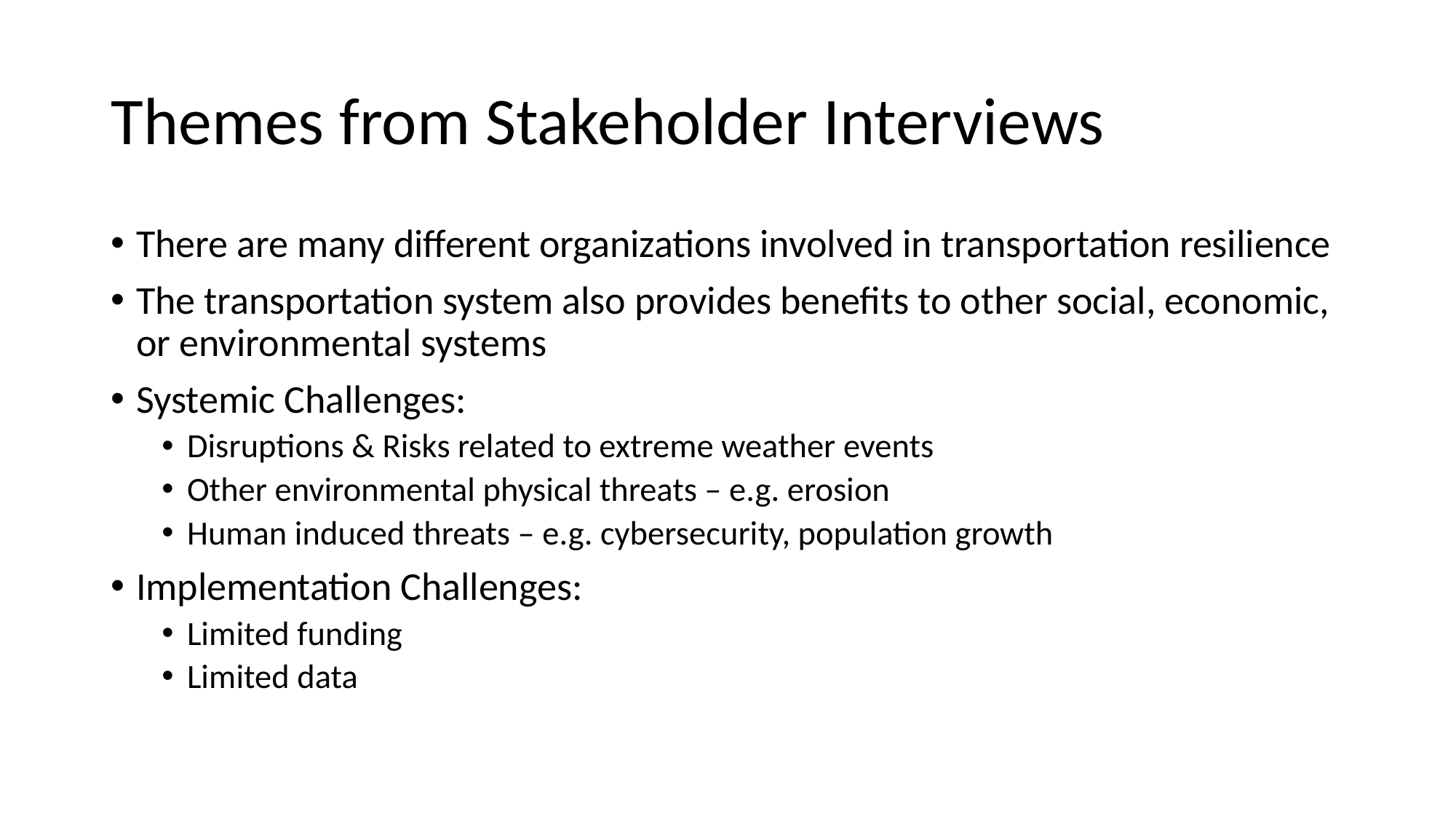

# Themes from Stakeholder Interviews
There are many different organizations involved in transportation resilience
The transportation system also provides benefits to other social, economic, or environmental systems
Systemic Challenges:
Disruptions & Risks related to extreme weather events
Other environmental physical threats – e.g. erosion
Human induced threats – e.g. cybersecurity, population growth
Implementation Challenges:
Limited funding
Limited data